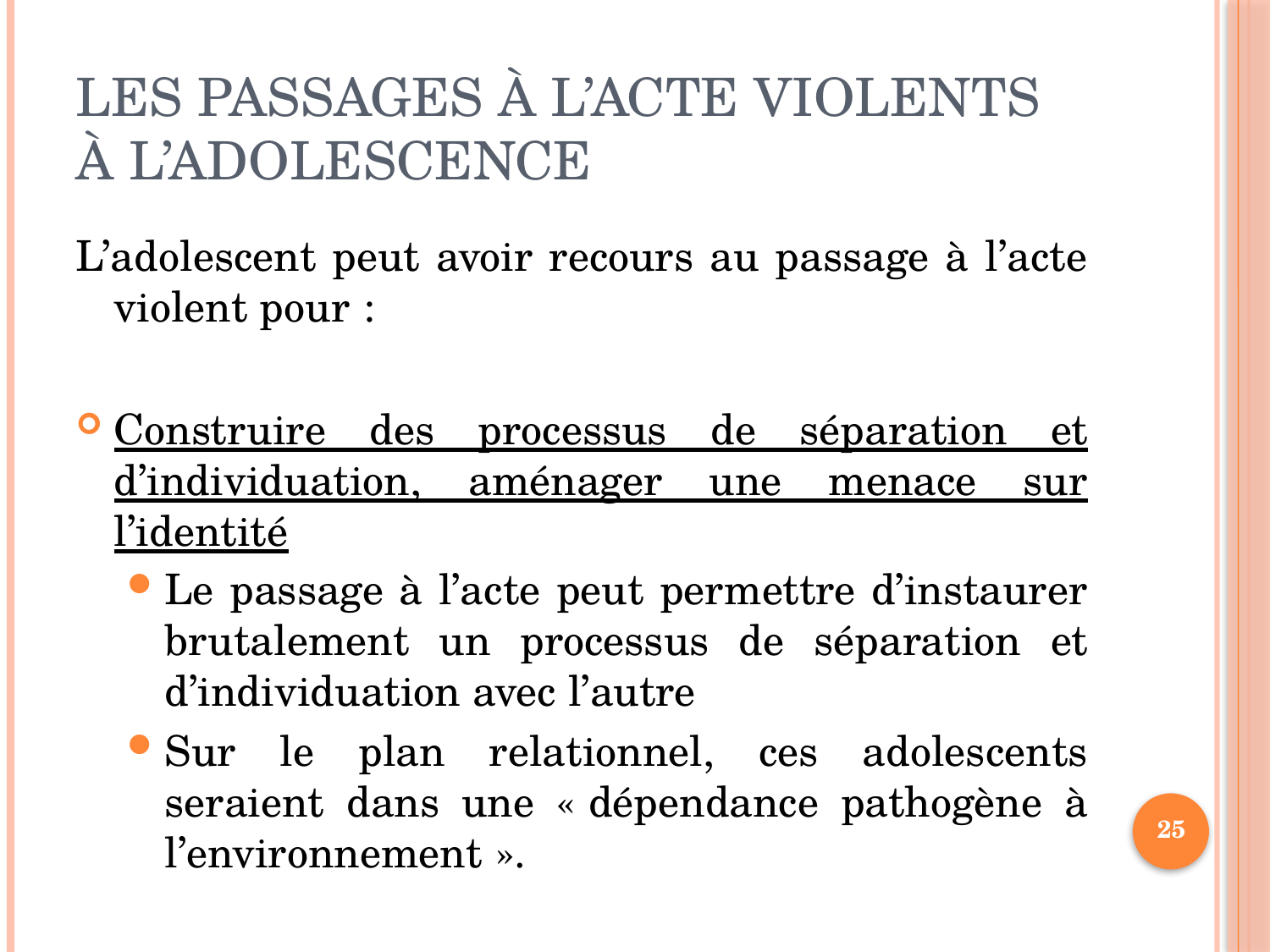

# Les passages à l’acte violents à l’adolescence
L’adolescent peut avoir recours au passage à l’acte violent pour :

Construire des processus de séparation et d’individuation, aménager une menace sur l’identité
Le passage à l’acte peut permettre d’instaurer brutalement un processus de séparation et d’individuation avec l’autre
Sur le plan relationnel, ces adolescents seraient dans une « dépendance pathogène à l’environnement ».
25